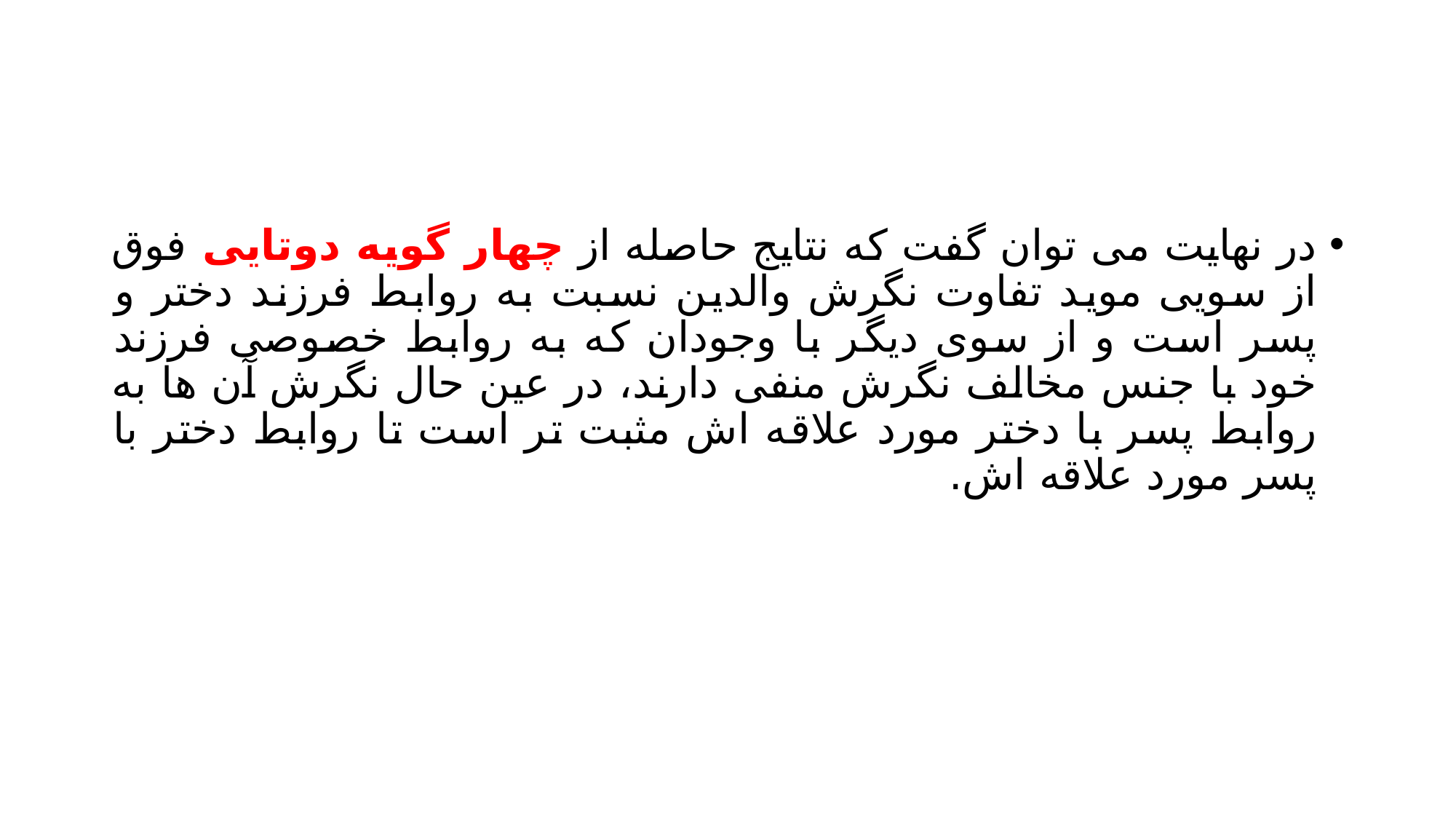

#
در نهایت می توان گفت که نتایج حاصله از چهار گویه دوتایی فوق از سویی موید تفاوت نگرش والدین نسبت به روابط فرزند دختر و پسر است و از سوی دیگر با وجودان که به روابط خصوصی فرزند خود با جنس مخالف نگرش منفی دارند، در عین حال نگرش آن ها به روابط پسر با دختر مورد علاقه اش مثبت تر است تا روابط دختر با پسر مورد علاقه اش.